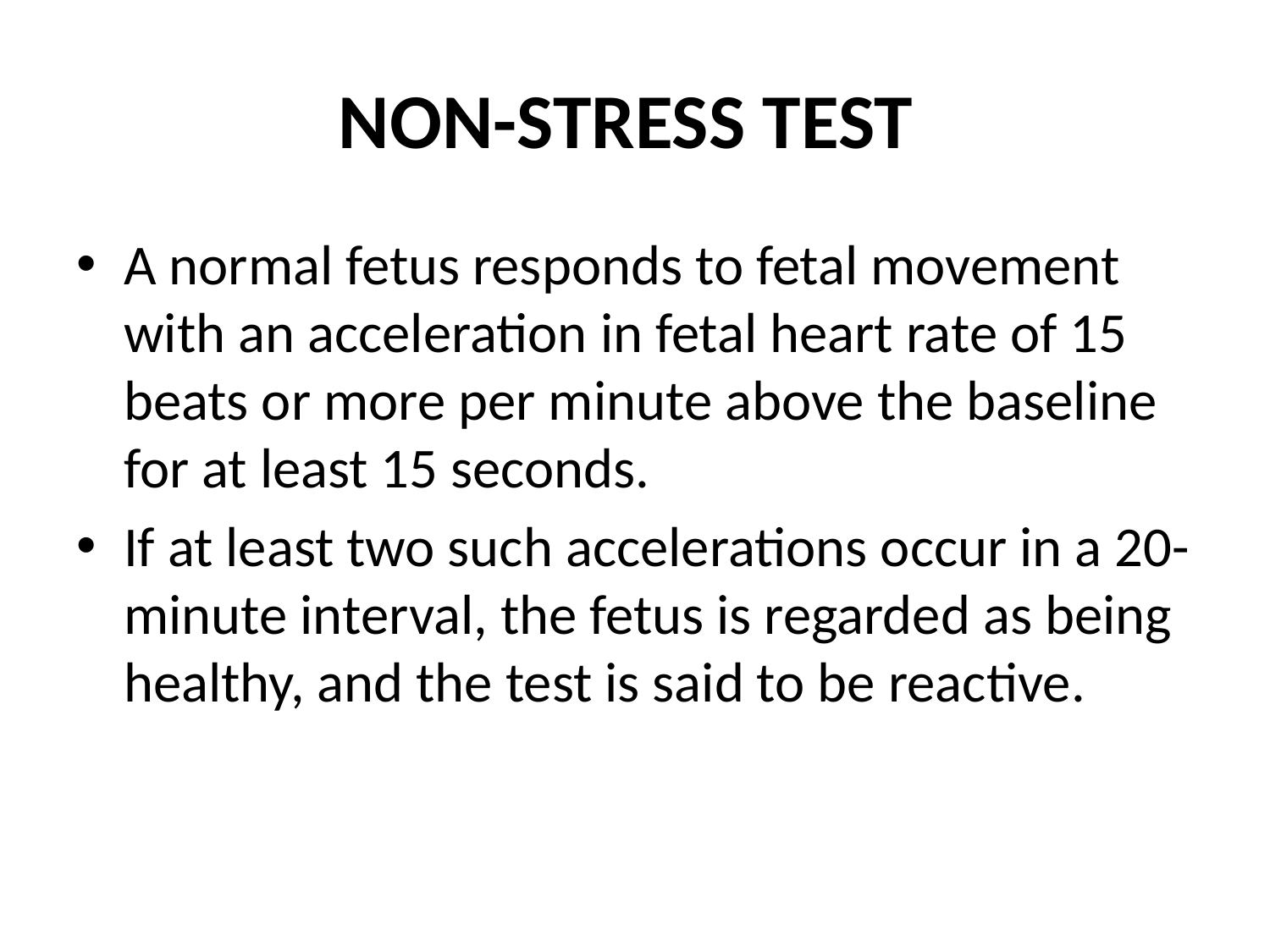

# NON-STRESS TEST
A normal fetus responds to fetal movement with an acceleration in fetal heart rate of 15 beats or more per minute above the baseline for at least 15 seconds.
If at least two such accelerations occur in a 20-minute interval, the fetus is regarded as being healthy, and the test is said to be reactive.